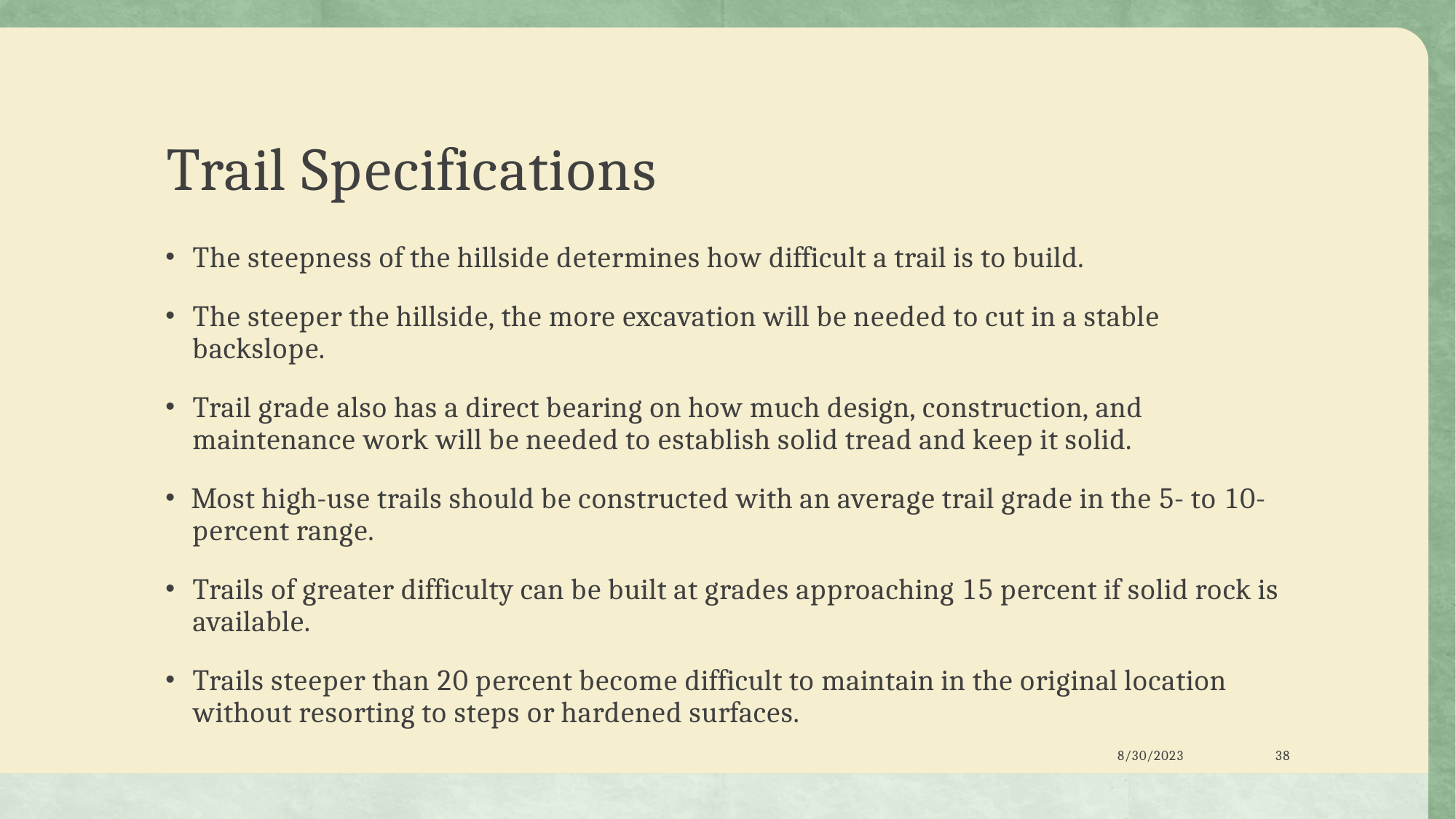

# Trail Specifications
The steepness of the hillside determines how difficult a trail is to build.
The steeper the hillside, the more excavation will be needed to cut in a stable backslope.
Trail grade also has a direct bearing on how much design, construction, and maintenance work will be needed to establish solid tread and keep it solid.
Most high-use trails should be constructed with an average trail grade in the 5- to 10-percent range.
Trails of greater difficulty can be built at grades approaching 15 percent if solid rock is available.
Trails steeper than 20 percent become difficult to maintain in the original location without resorting to steps or hardened surfaces.
8/30/2023
38